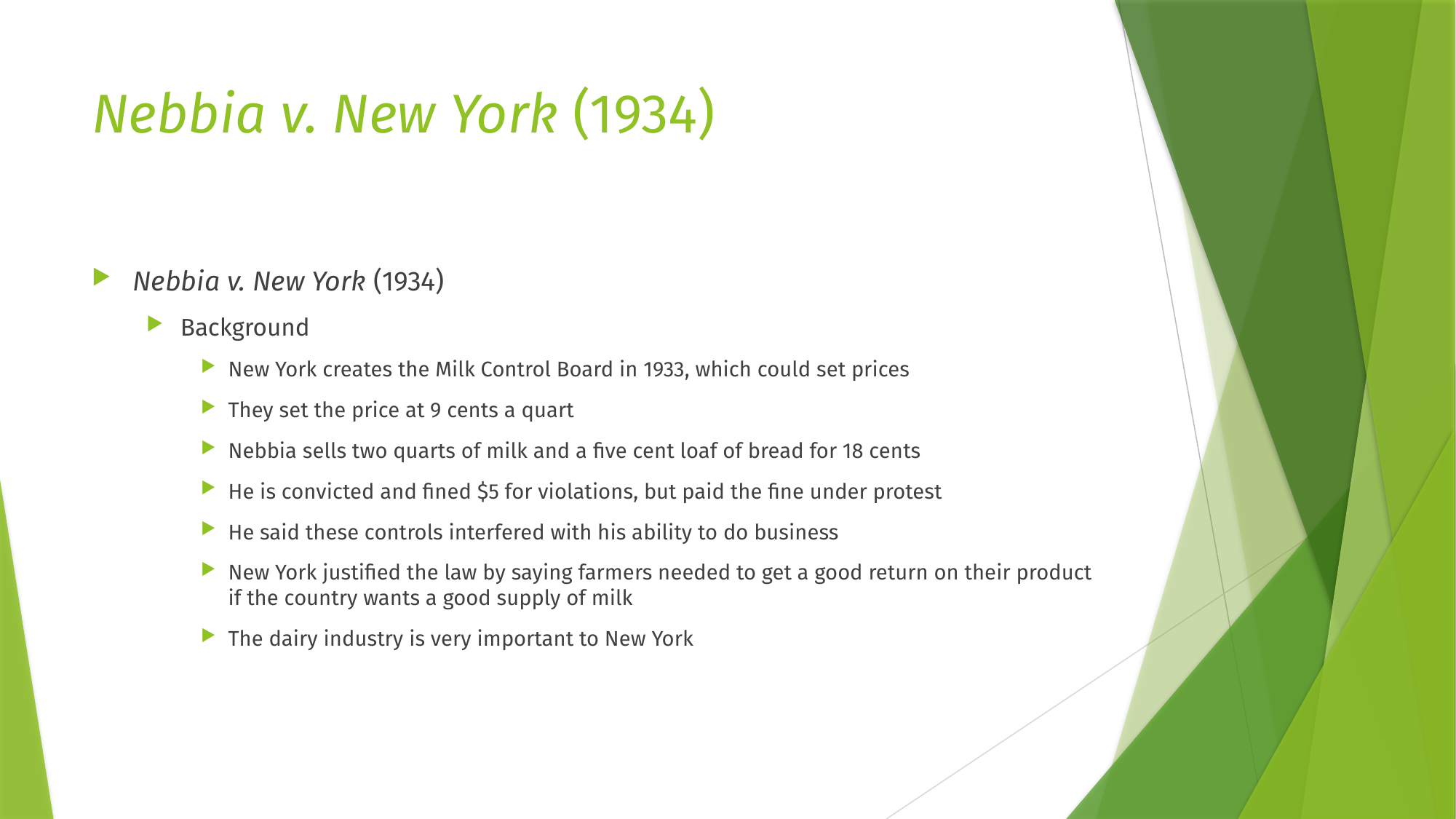

# Nebbia v. New York (1934)
Nebbia v. New York (1934)
Background
New York creates the Milk Control Board in 1933, which could set prices
They set the price at 9 cents a quart
Nebbia sells two quarts of milk and a five cent loaf of bread for 18 cents
He is convicted and fined $5 for violations, but paid the fine under protest
He said these controls interfered with his ability to do business
New York justified the law by saying farmers needed to get a good return on their product if the country wants a good supply of milk
The dairy industry is very important to New York